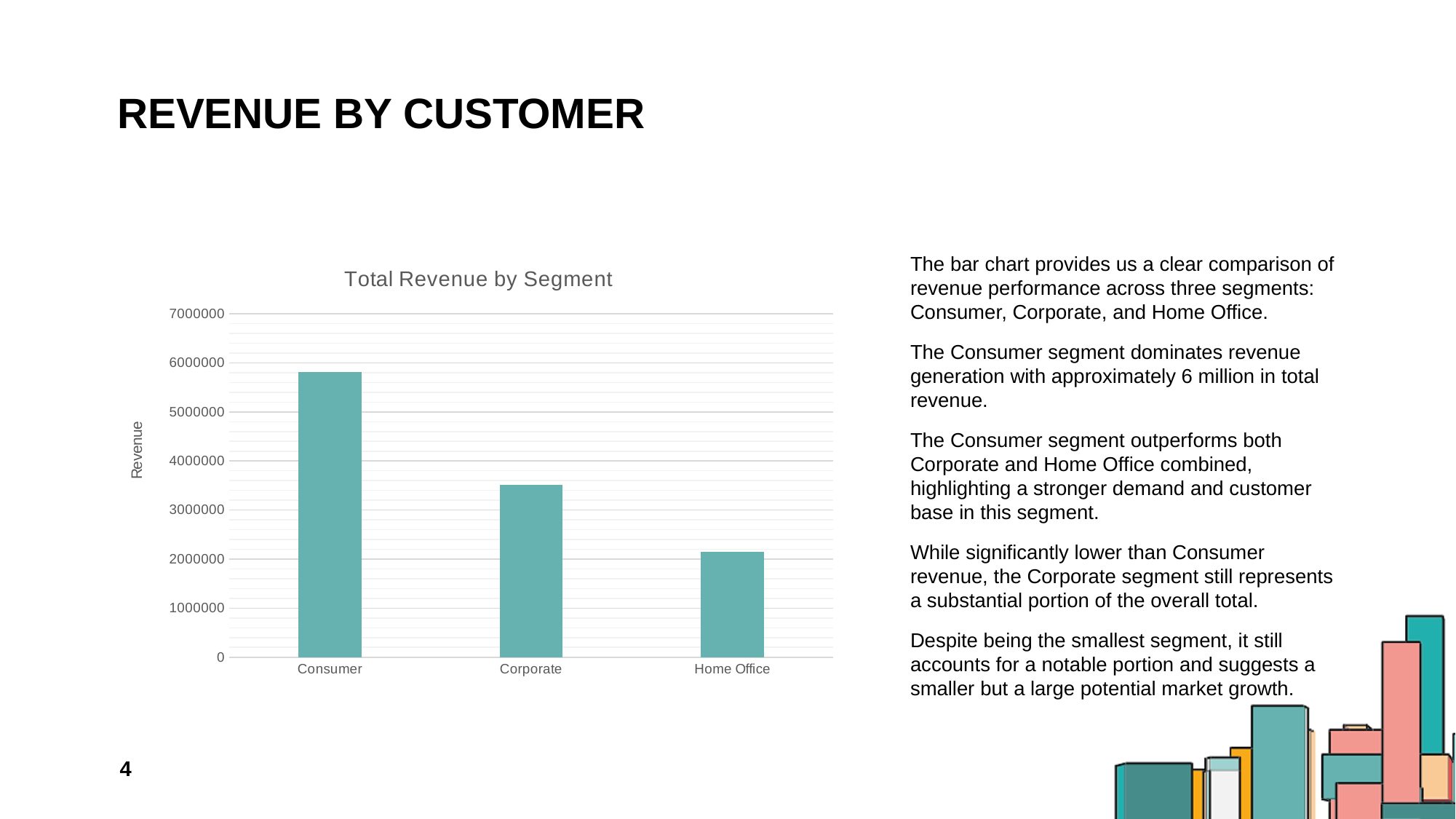

# Revenue by Customer
The bar chart provides us a clear comparison of revenue performance across three segments: Consumer, Corporate, and Home Office.
The Consumer segment dominates revenue generation with approximately 6 million in total revenue.
The Consumer segment outperforms both Corporate and Home Office combined, highlighting a stronger demand and customer base in this segment.
While significantly lower than Consumer revenue, the Corporate segment still represents a substantial portion of the overall total.
Despite being the smallest segment, it still accounts for a notable portion and suggests a smaller but a large potential market growth.

### Chart: Total Revenue by Segment

| Category | Total |
|---|---|
| Consumer | 5819347.400799981 |
| Corporate | 3516107.672599996 |
| Home Office | 2152606.9985000025 |
4